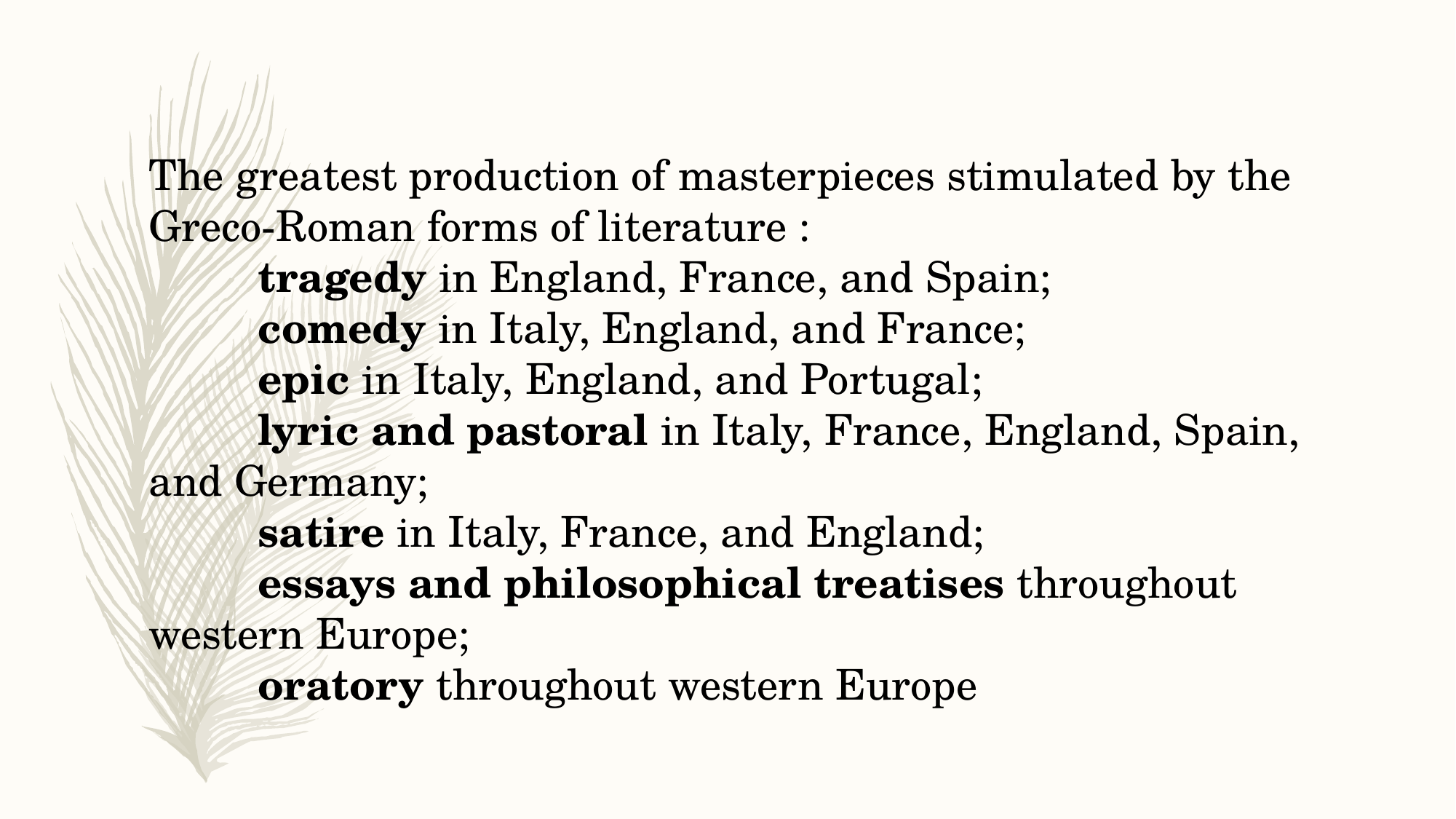

The greatest production of masterpieces stimulated by the Greco-Roman forms of literature :
	tragedy in England, France, and Spain;
	comedy in Italy, England, and France;
	epic in Italy, England, and Portugal;
	lyric and pastoral in Italy, France, England, Spain, and Germany;
	satire in Italy, France, and England;
	essays and philosophical treatises throughout western Europe;
	oratory throughout western Europe